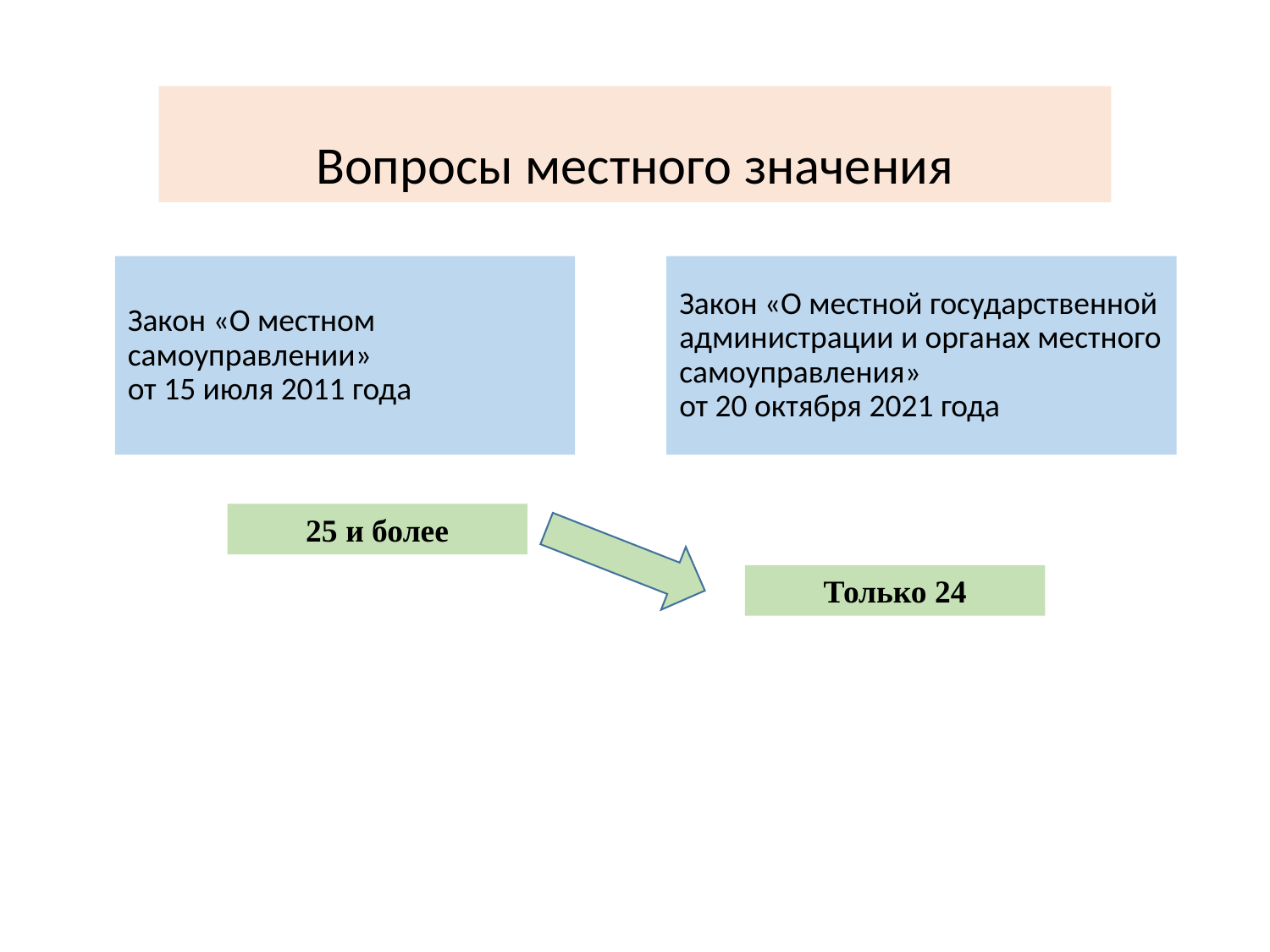

# Вопросы местного значения
Закон «О местном самоуправлении»
от 15 июля 2011 года
Закон «О местной государственной администрации и органах местного самоуправления»
от 20 октября 2021 года
25 и более

Только 24